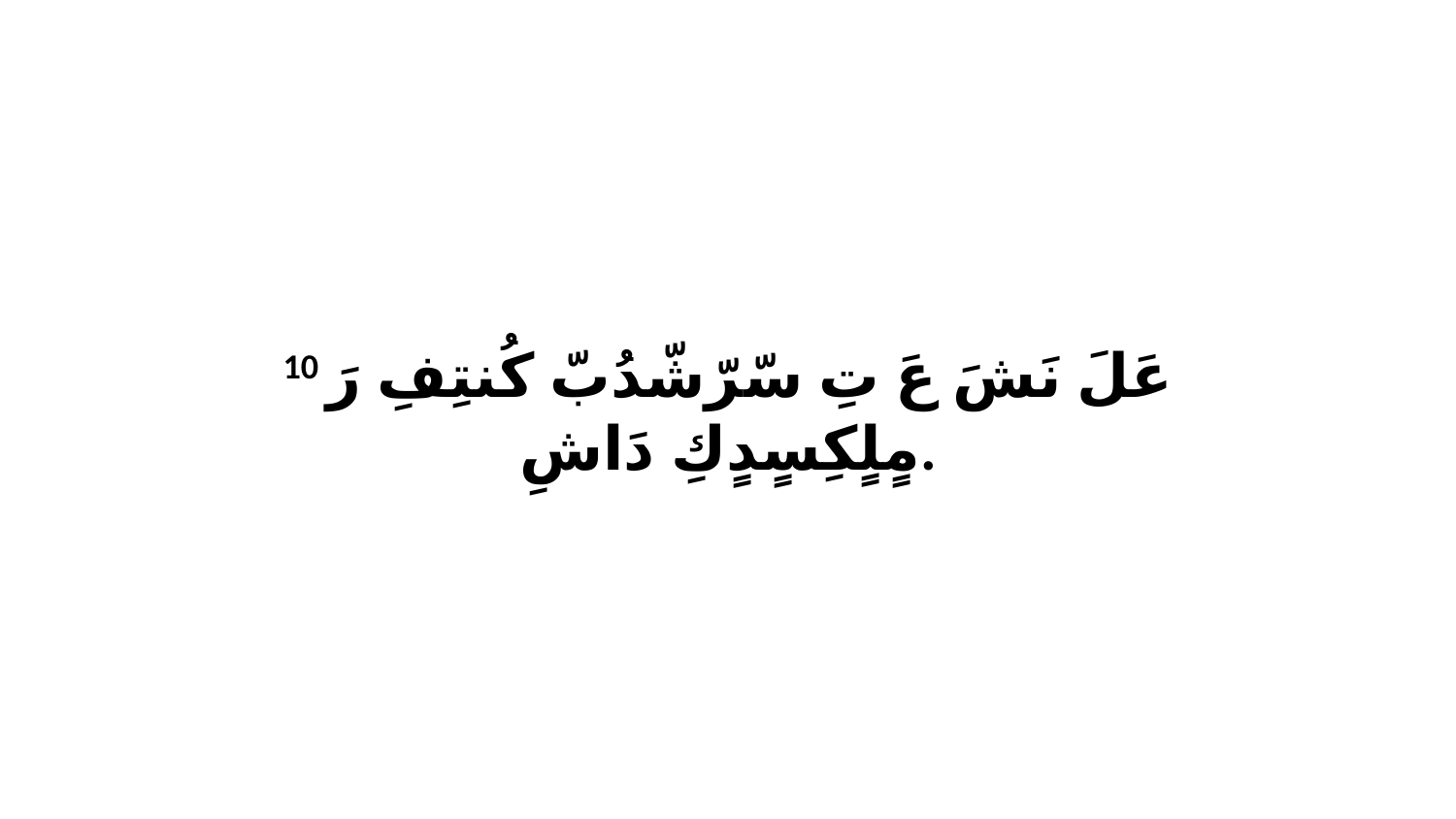

10 عَلَ نَشَ عَ تِ سّرّشّدُبّ كُنتِفِ رَ مٍلٍكِسٍدٍكِ دَاشِ.